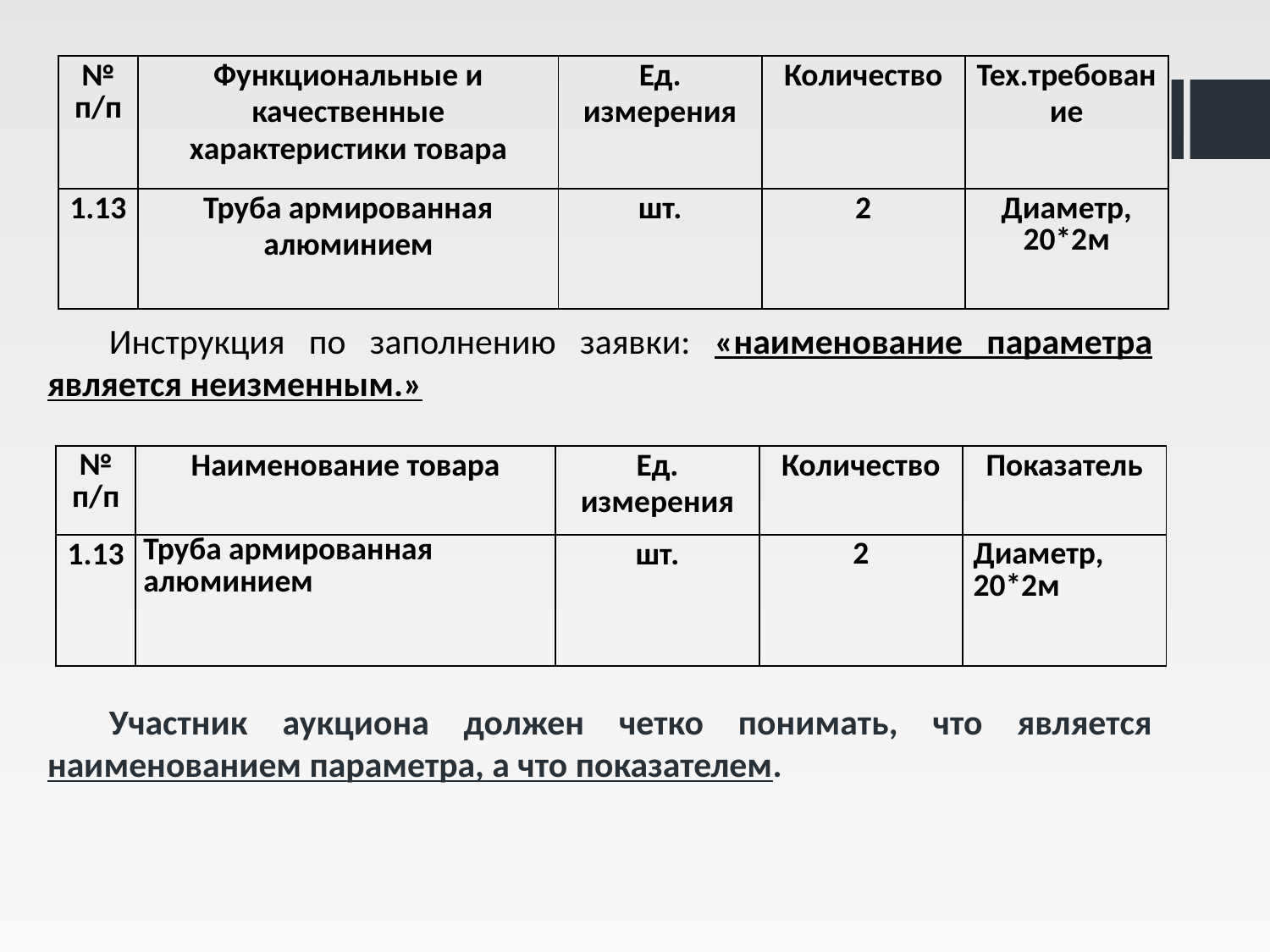

Инструкция по заполнению заявки: «наименование параметра является неизменным.»

Участник аукциона должен четко понимать, что является наименованием параметра, а что показателем.
| № п/п | Функциональные и качественные характеристики товара | Ед. измерения | Количество | Тех.требование |
| --- | --- | --- | --- | --- |
| 1.13 | Труба армированная алюминием | шт. | 2 | Диаметр, 20\*2м |
| № п/п | Наименование товара | Ед. измерения | Количество | Показатель |
| --- | --- | --- | --- | --- |
| 1.13 | Труба армированная алюминием | шт. | 2 | Диаметр, 20\*2м |